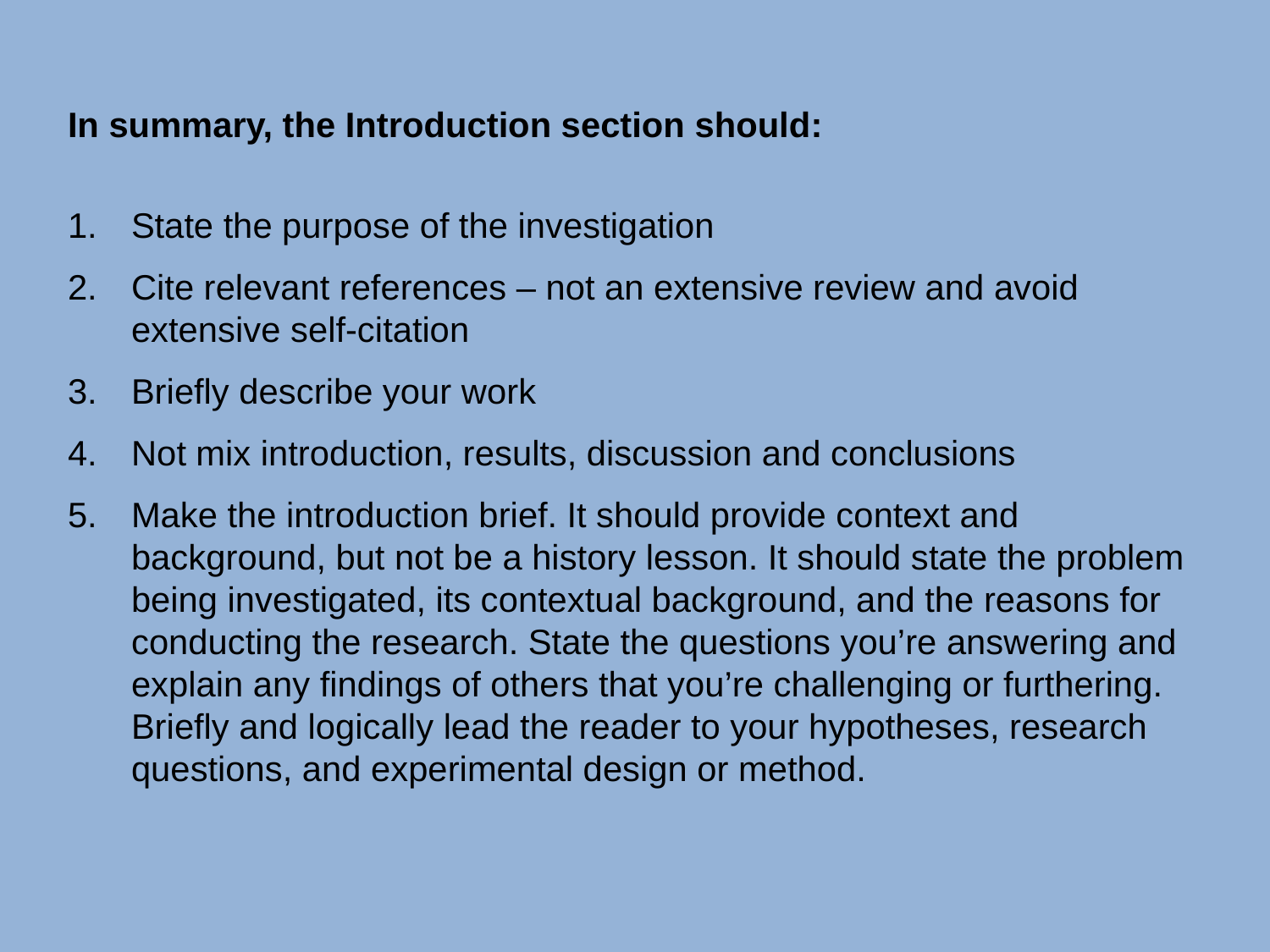

In summary, the Introduction section should:

State the purpose of the investigation
Cite relevant references – not an extensive review and avoid extensive self-citation
Briefly describe your work
Not mix introduction, results, discussion and conclusions
Make the introduction brief. It should provide context and background, but not be a history lesson. It should state the problem being investigated, its contextual background, and the reasons for conducting the research. State the questions you’re answering and explain any findings of others that you’re challenging or furthering. Briefly and logically lead the reader to your hypotheses, research questions, and experimental design or method.